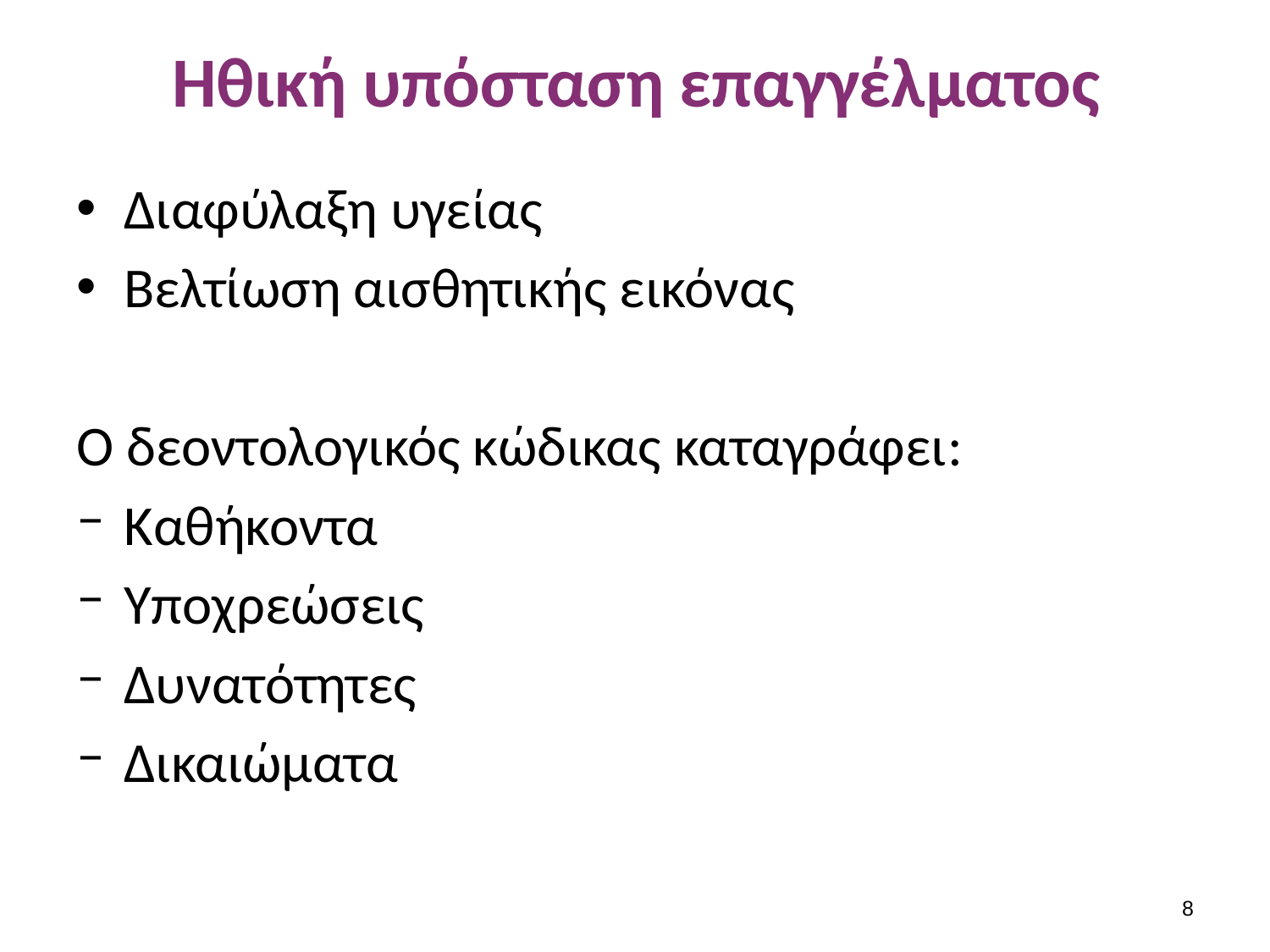

# Ηθική υπόσταση επαγγέλματος
Διαφύλαξη υγείας
Βελτίωση αισθητικής εικόνας

Ο δεοντολογικός κώδικας καταγράφει:
Καθήκοντα
Υποχρεώσεις
Δυνατότητες
Δικαιώματα
8